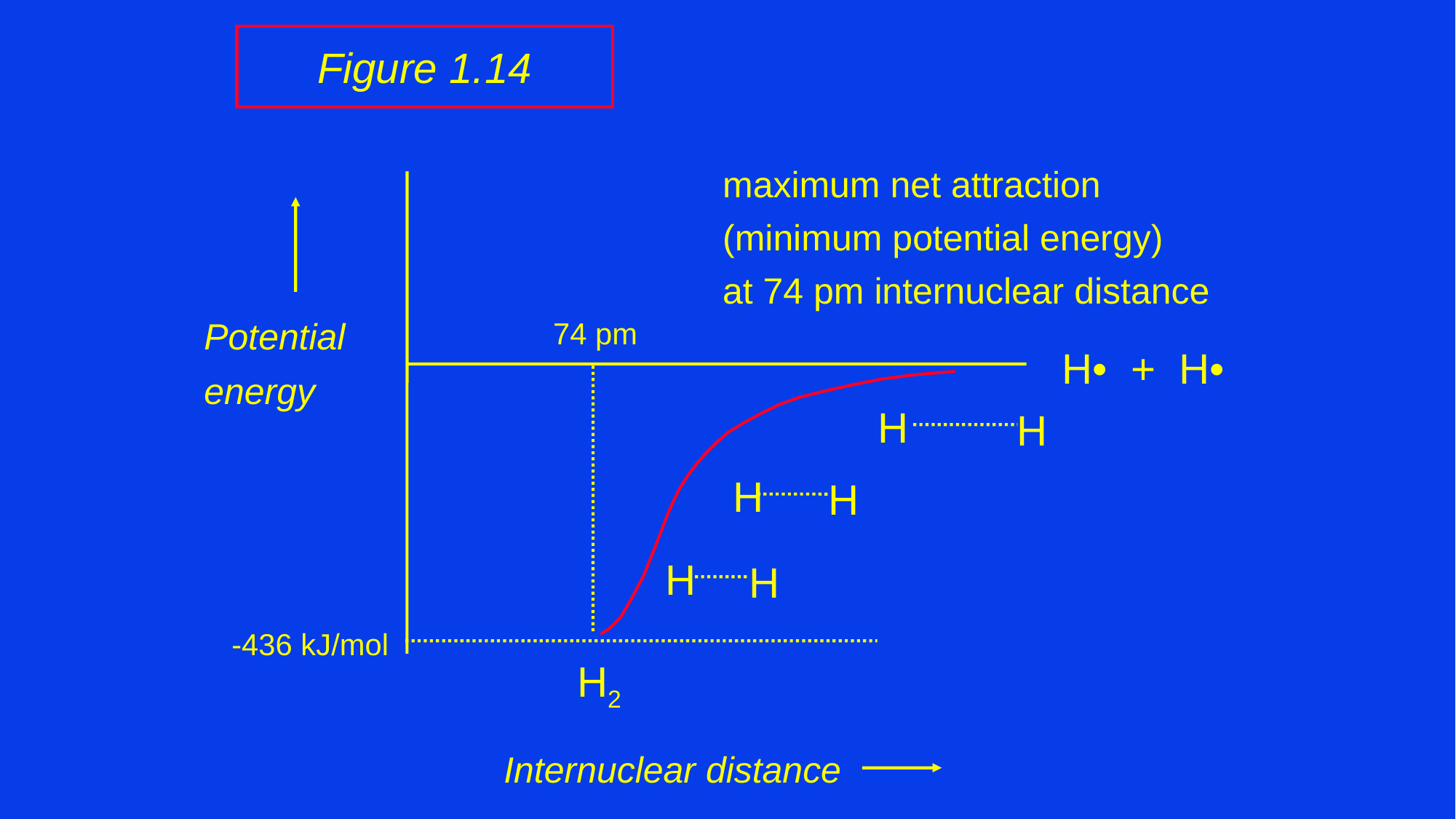

# Figure 1.14
maximum net attraction
(minimum potential energy)
at 74 pm internuclear distance

74 pm
Potential
energy
H•  +  H•

H
H

H
H

H
H

-436 kJ/mol

H2
Internuclear distance